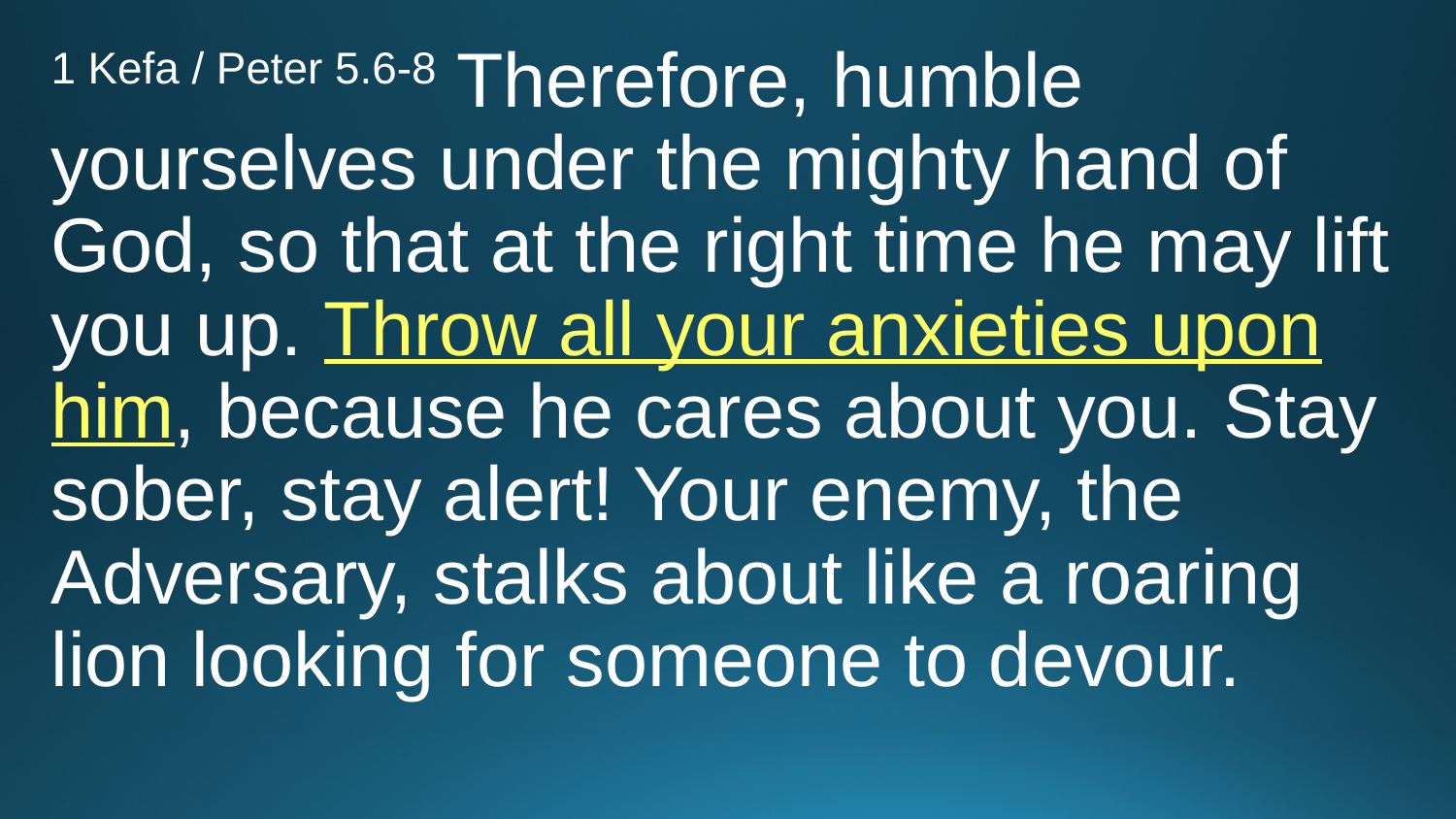

1 Kefa / Peter 5.6-8 Therefore, humble yourselves under the mighty hand of God, so that at the right time he may lift you up. Throw all your anxieties upon him, because he cares about you. Stay sober, stay alert! Your enemy, the Adversary, stalks about like a roaring lion looking for someone to devour.